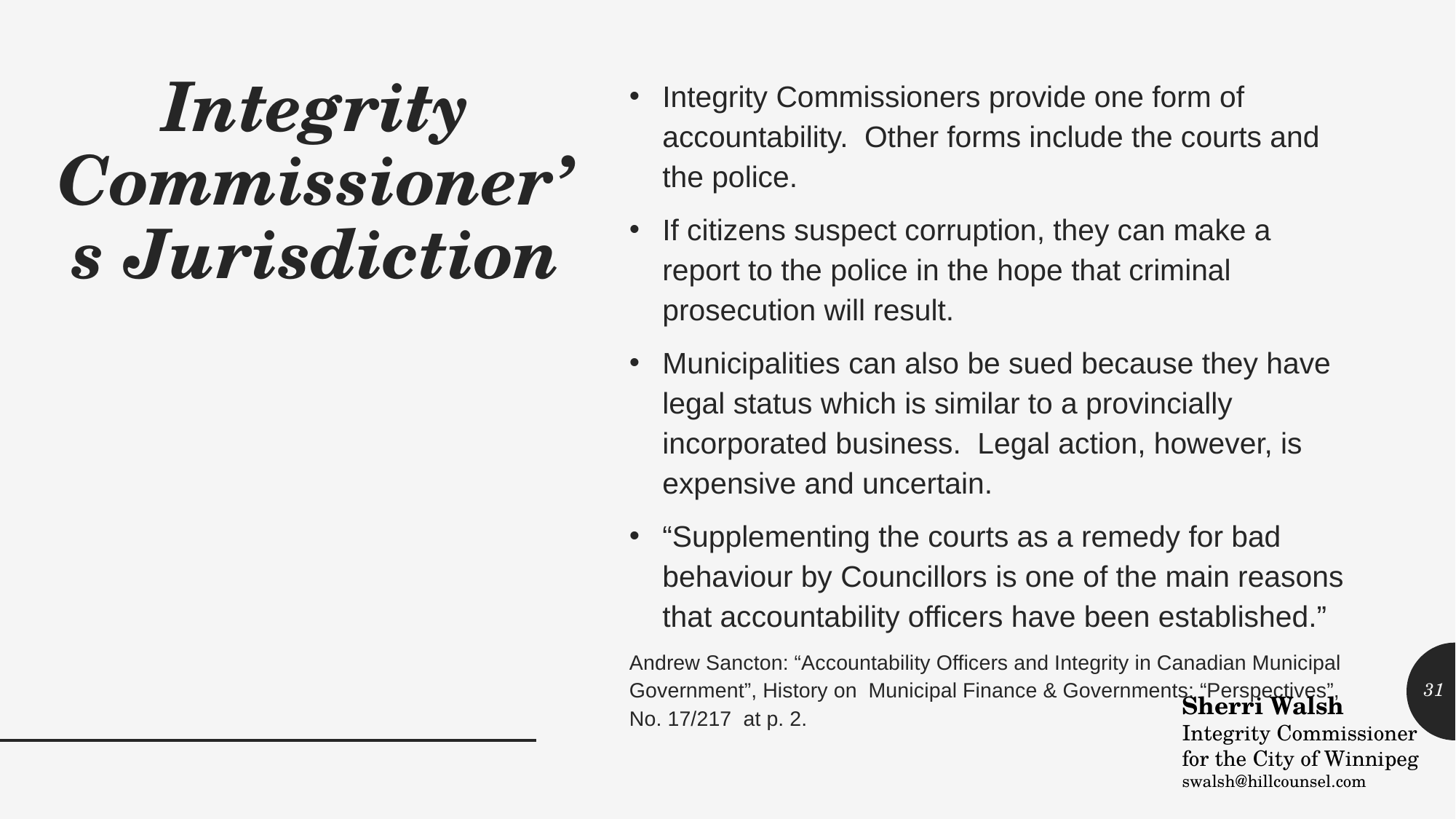

# Integrity Commissioner’s Jurisdiction
Integrity Commissioners provide one form of accountability.  Other forms include the courts and the police.
If citizens suspect corruption, they can make a report to the police in the hope that criminal prosecution will result.
Municipalities can also be sued because they have legal status which is similar to a provincially incorporated business.  Legal action, however, is expensive and uncertain.
“Supplementing the courts as a remedy for bad behaviour by Councillors is one of the main reasons that accountability officers have been established.”
Andrew Sancton: “Accountability Officers and Integrity in Canadian Municipal Government”, History on  Municipal Finance & Governments: “Perspectives”, No. 17/217  at p. 2.

31
Sherri Walsh
Integrity Commissioner
for the City of Winnipeg
swalsh@hillcounsel.com